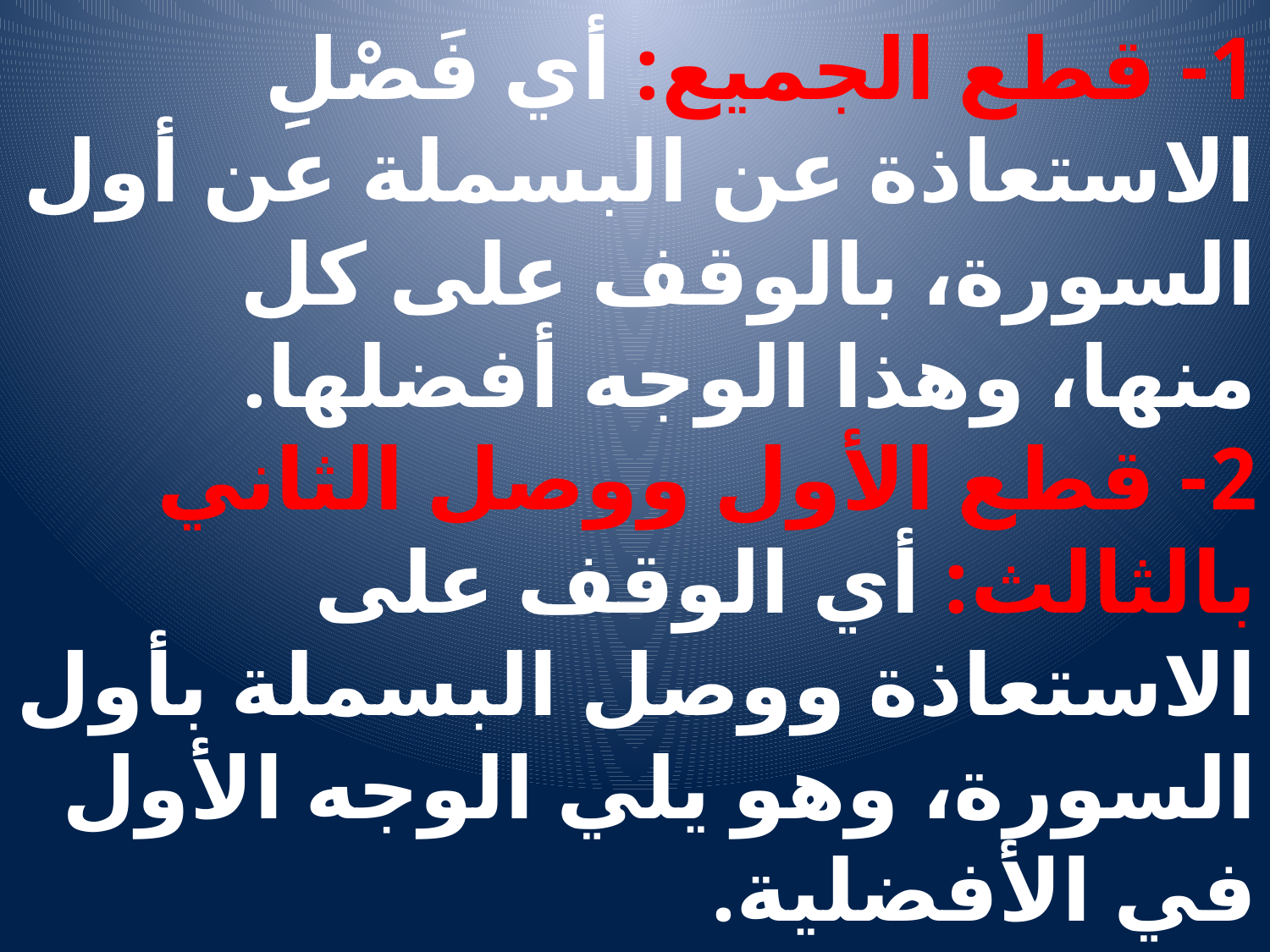

# 1- قطع الجميع: أي فَصْلِ الاستعاذة عن البسملة عن أول السورة، بالوقف على كل منها، وهذا الوجه أفضلها. 2- قطع الأول ووصل الثاني بالثالث: أي الوقف على الاستعاذة ووصل البسملة بأول السورة، وهو يلي الوجه الأول في الأفضلية.